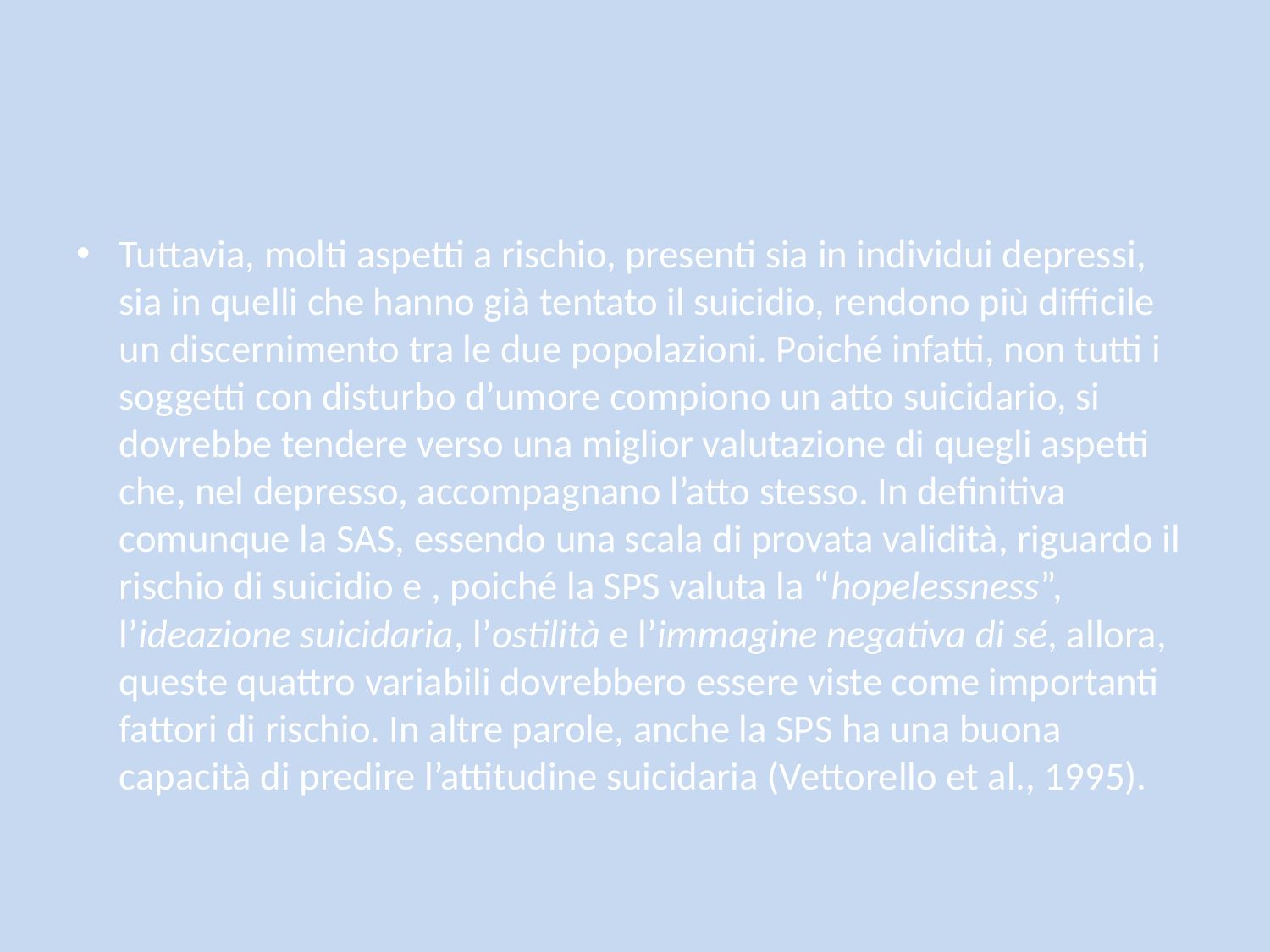

#
Tuttavia, molti aspetti a rischio, presenti sia in individui depressi, sia in quelli che hanno già tentato il suicidio, rendono più difficile un discernimento tra le due popolazioni. Poiché infatti, non tutti i soggetti con disturbo d’umore compiono un atto suicidario, si dovrebbe tendere verso una miglior valutazione di quegli aspetti che, nel depresso, accompagnano l’atto stesso. In definitiva comunque la SAS, essendo una scala di provata validità, riguardo il rischio di suicidio e , poiché la SPS valuta la “hopelessness”, l’ideazione suicidaria, l’ostilità e l’immagine negativa di sé, allora, queste quattro variabili dovrebbero essere viste come importanti fattori di rischio. In altre parole, anche la SPS ha una buona capacità di predire l’attitudine suicidaria (Vettorello et al., 1995).